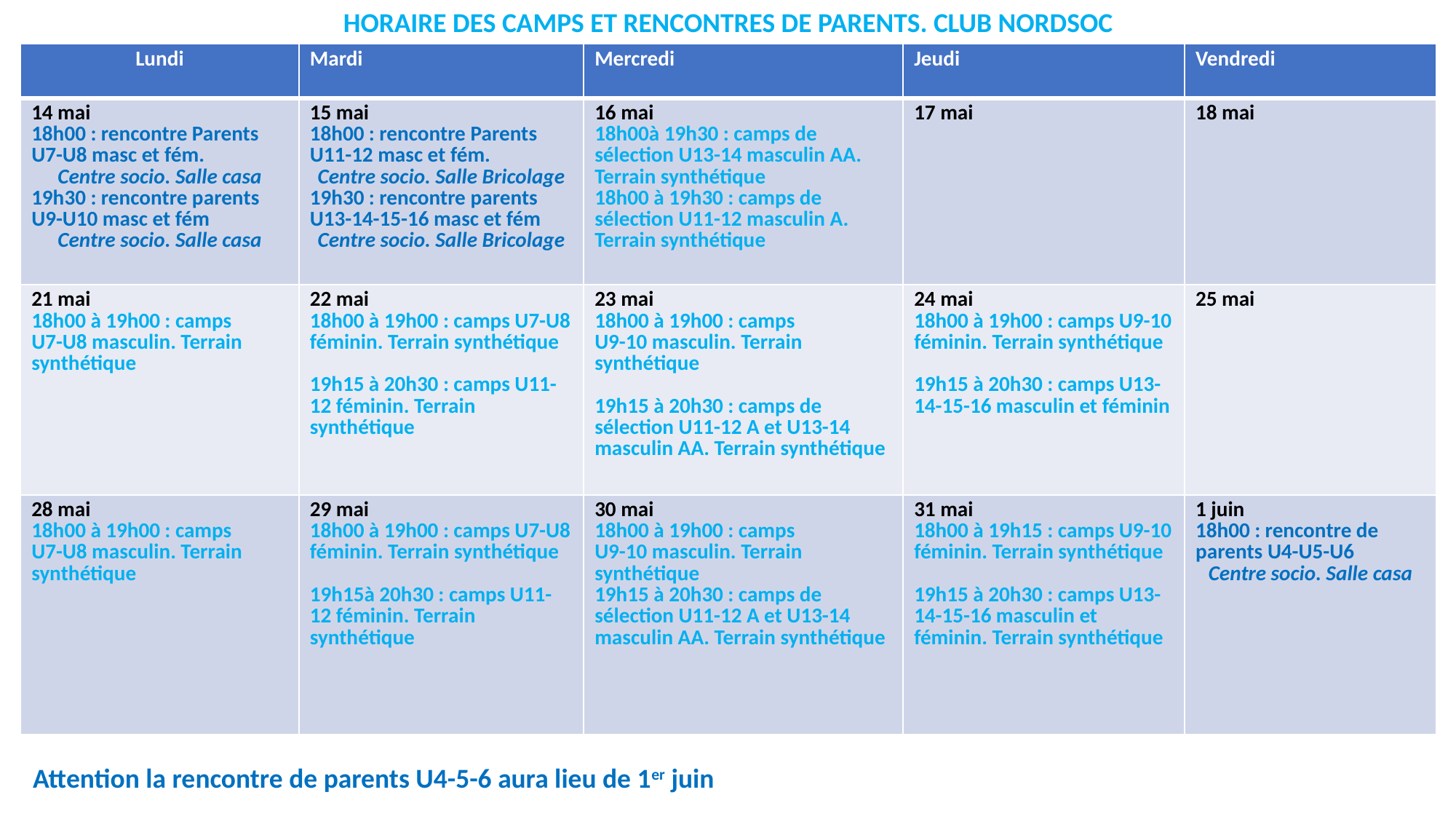

HORAIRE DES CAMPS ET RENCONTRES DE PARENTS. CLUB NORDSOC
| Lundi | Mardi | Mercredi | Jeudi | Vendredi |
| --- | --- | --- | --- | --- |
| 14 mai 18h00 : rencontre Parents U7-U8 masc et fém. Centre socio. Salle casa 19h30 : rencontre parents U9-U10 masc et fém Centre socio. Salle casa | 15 mai 18h00 : rencontre Parents U11-12 masc et fém. Centre socio. Salle Bricolage 19h30 : rencontre parents U13-14-15-16 masc et fém Centre socio. Salle Bricolage | 16 mai 18h00à 19h30 : camps de sélection U13-14 masculin AA. Terrain synthétique 18h00 à 19h30 : camps de sélection U11-12 masculin A. Terrain synthétique | 17 mai | 18 mai |
| 21 mai 18h00 à 19h00 : camps U7-U8 masculin. Terrain synthétique | 22 mai 18h00 à 19h00 : camps U7-U8 féminin. Terrain synthétique 19h15 à 20h30 : camps U11-12 féminin. Terrain synthétique | 23 mai 18h00 à 19h00 : camps U9-10 masculin. Terrain synthétique 19h15 à 20h30 : camps de sélection U11-12 A et U13-14 masculin AA. Terrain synthétique | 24 mai 18h00 à 19h00 : camps U9-10 féminin. Terrain synthétique 19h15 à 20h30 : camps U13-14-15-16 masculin et féminin | 25 mai |
| 28 mai 18h00 à 19h00 : camps U7-U8 masculin. Terrain synthétique | 29 mai 18h00 à 19h00 : camps U7-U8 féminin. Terrain synthétique 19h15à 20h30 : camps U11-12 féminin. Terrain synthétique | 30 mai 18h00 à 19h00 : camps U9-10 masculin. Terrain synthétique 19h15 à 20h30 : camps de sélection U11-12 A et U13-14 masculin AA. Terrain synthétique | 31 mai 18h00 à 19h15 : camps U9-10 féminin. Terrain synthétique 19h15 à 20h30 : camps U13-14-15-16 masculin et féminin. Terrain synthétique | 1 juin 18h00 : rencontre de parents U4-U5-U6 Centre socio. Salle casa |

Attention la rencontre de parents U4-5-6 aura lieu de 1er juin